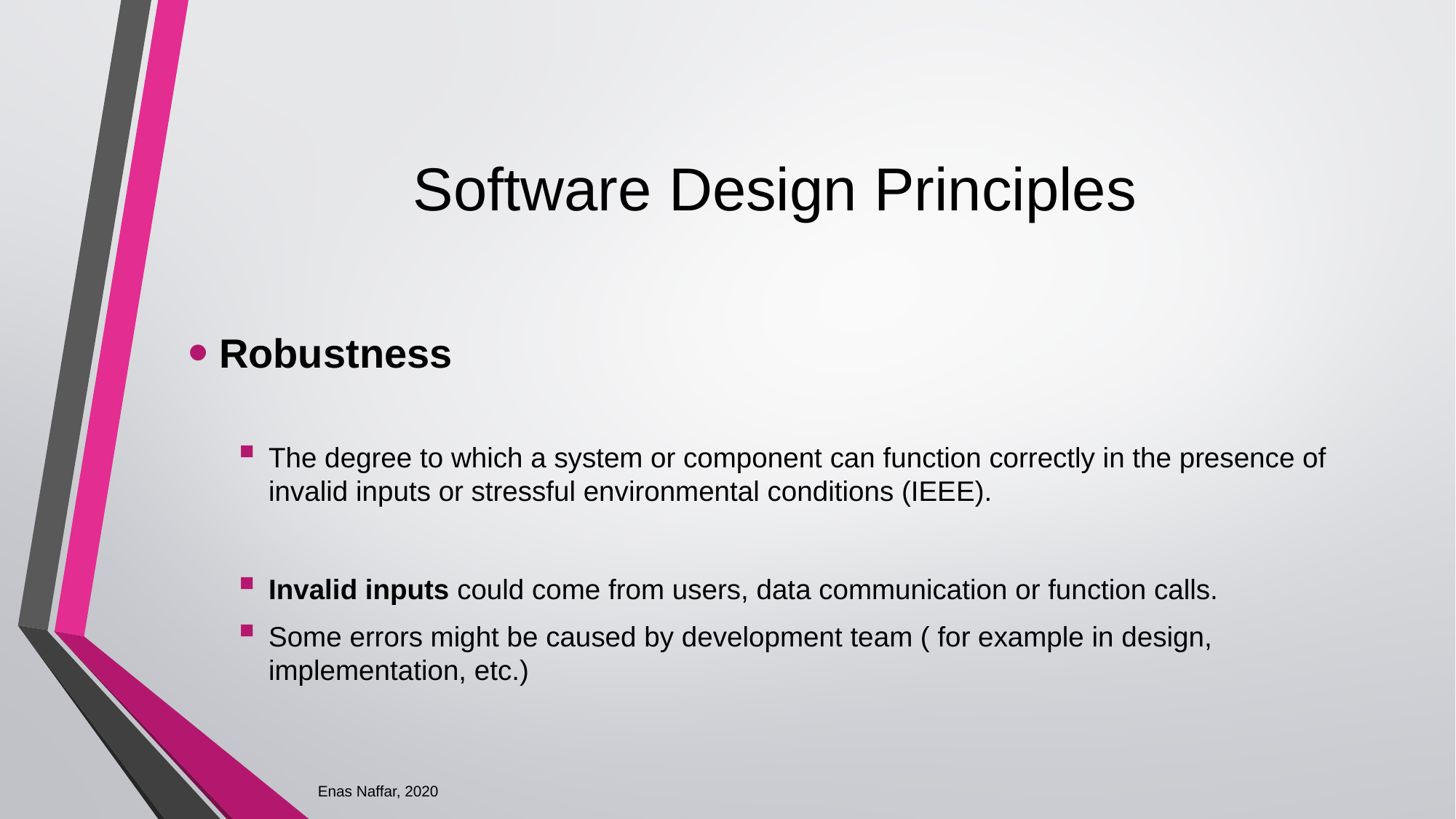

# Software Design Principles
Robustness

The degree to which a system or component can function correctly in the presence of invalid inputs or stressful environmental conditions (IEEE).

Invalid inputs could come from users, data communication or function calls.
Some errors might be caused by development team ( for example in design, implementation, etc.)

Enas Naffar, 2020